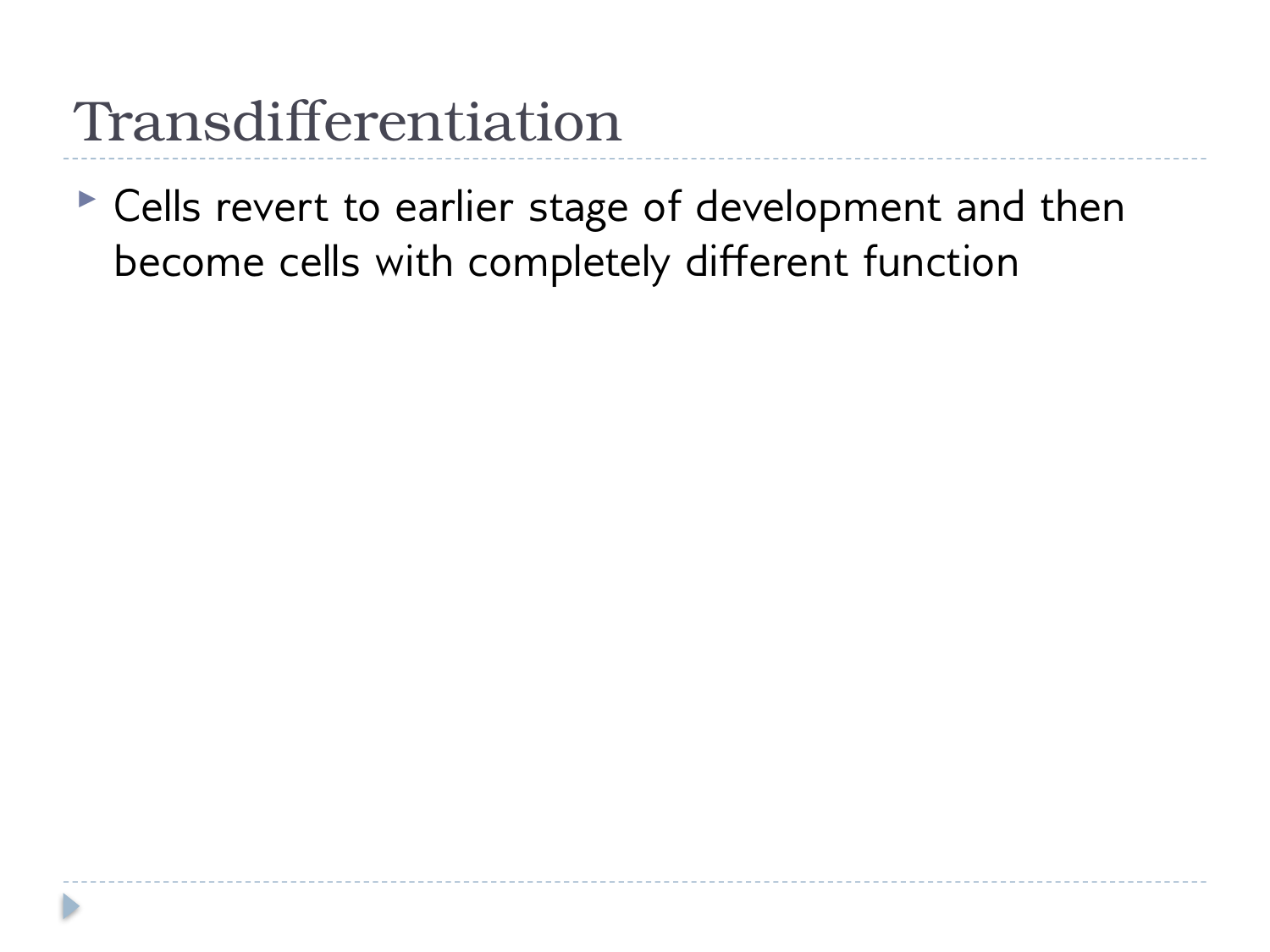

# Transdifferentiation
Cells revert to earlier stage of development and then become cells with completely different function